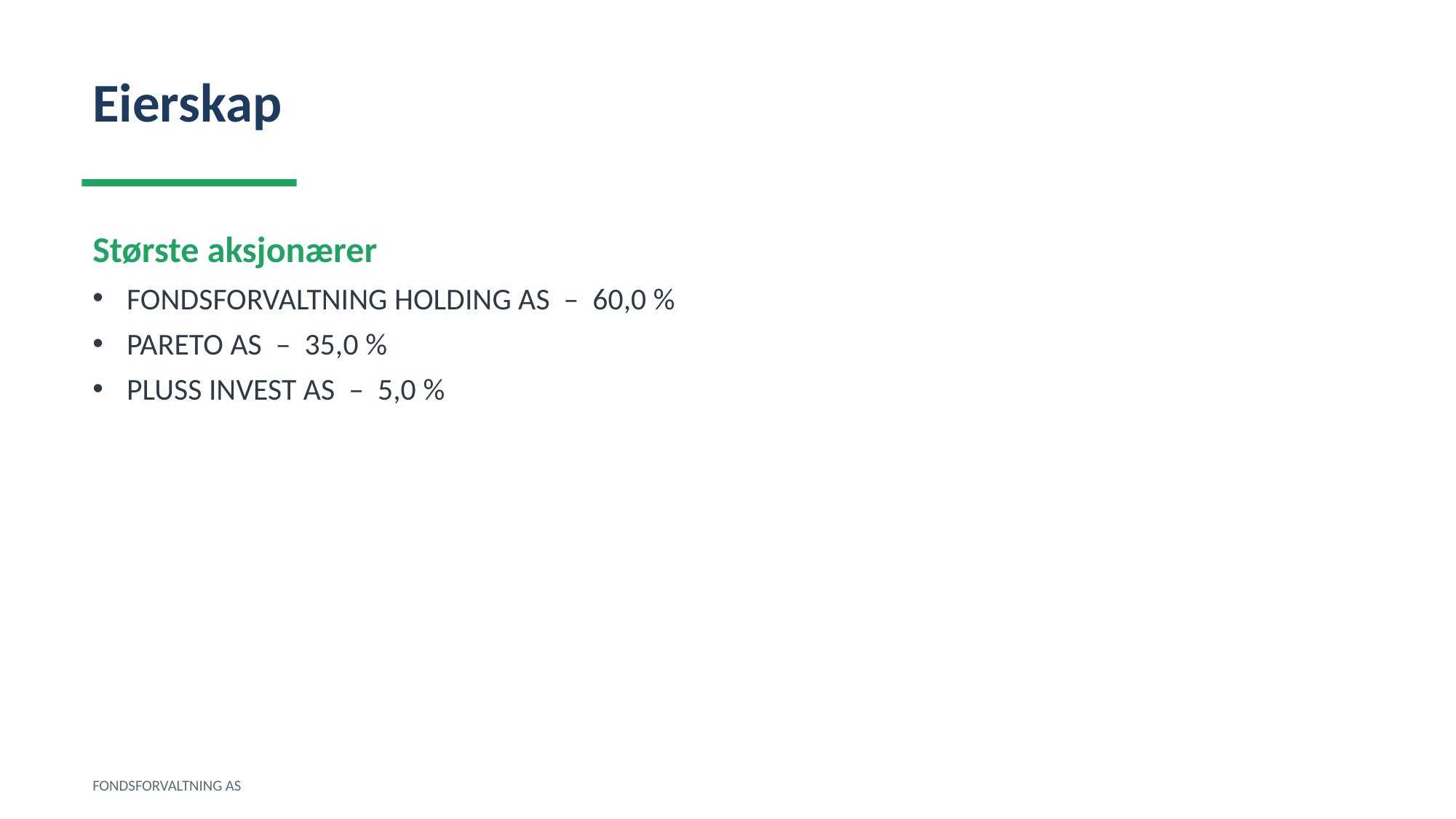

Eierskap

Største aksjonærer
FONDSFORVALTNING HOLDING AS  –  60,0 %
PARETO AS  –  35,0 %
PLUSS INVEST AS  –  5,0 %
FONDSFORVALTNING AS